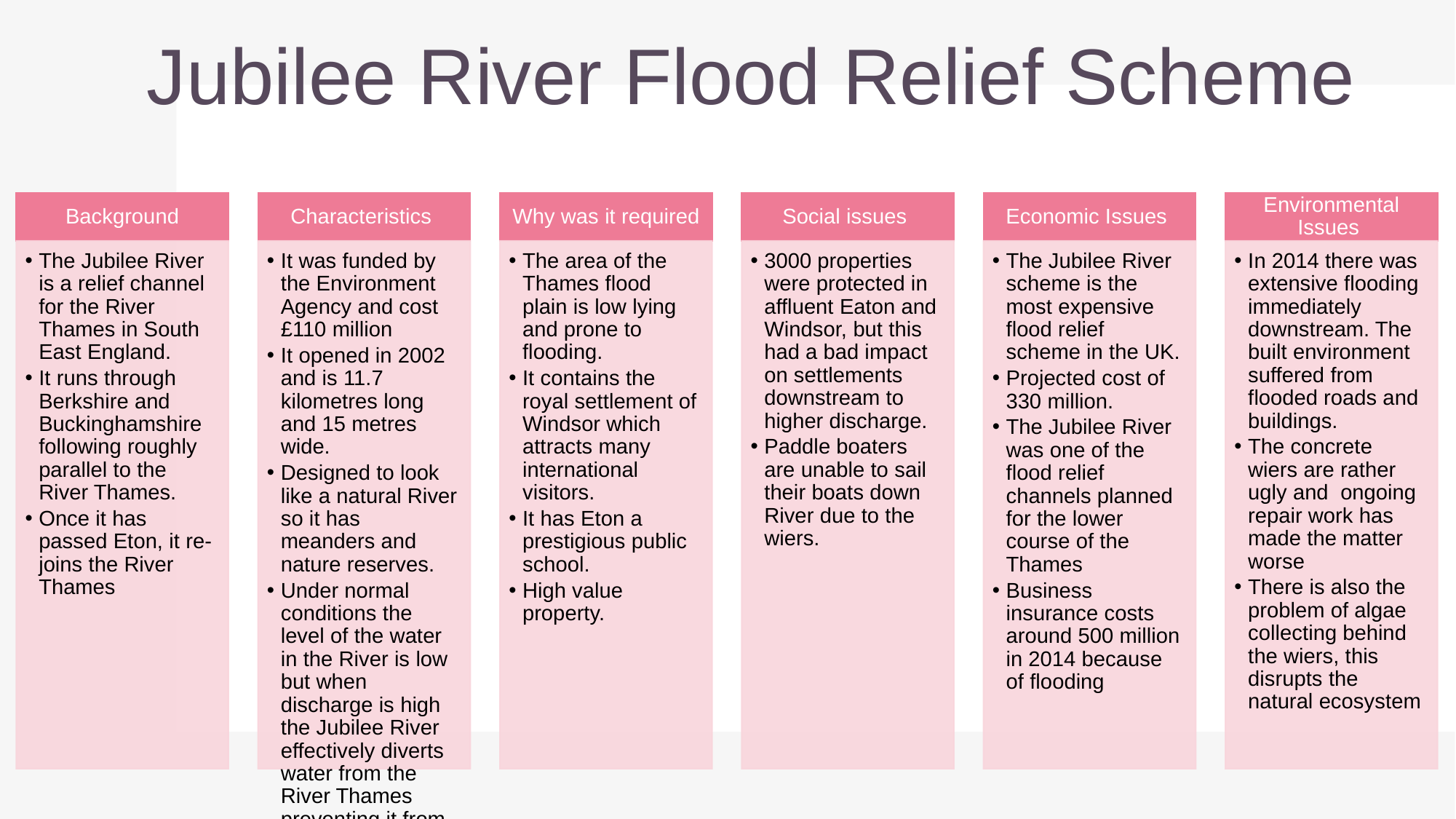

# Jubilee River Flood Relief Scheme

Background

Characteristics

Why was it required

Social issues

Economic Issues

Environmental Issues

The Jubilee River is a relief channel for the River Thames in South East England.
It runs through Berkshire and Buckinghamshire following roughly parallel to the River Thames.
Once it has passed Eton, it re-joins the River Thames

It was funded by the Environment Agency and cost £110 million
It opened in 2002 and is 11.7 kilometres long and 15 metres wide.
Designed to look like a natural River so it has meanders and nature reserves.
Under normal conditions the level of the water in the River is low but when discharge is high the Jubilee River effectively diverts water from the River Thames preventing it from overflowing

The area of the Thames flood plain is low lying and prone to flooding.
It contains the royal settlement of Windsor which attracts many international visitors.
It has Eton a prestigious public school.
High value property.

3000 properties were protected in affluent Eaton and Windsor, but this had a bad impact on settlements downstream to higher discharge.
Paddle boaters are unable to sail their boats down River due to the wiers.

The Jubilee River scheme is the most expensive flood relief scheme in the UK.
Projected cost of 330 million.
The Jubilee River was one of the flood relief channels planned for the lower course of the Thames
Business insurance costs around 500 million in 2014 because of flooding

In 2014 there was extensive flooding immediately downstream. The built environment suffered from flooded roads and buildings.
The concrete wiers are rather ugly and  ongoing repair work has made the matter worse
There is also the problem of algae collecting behind the wiers, this disrupts the natural ecosystem